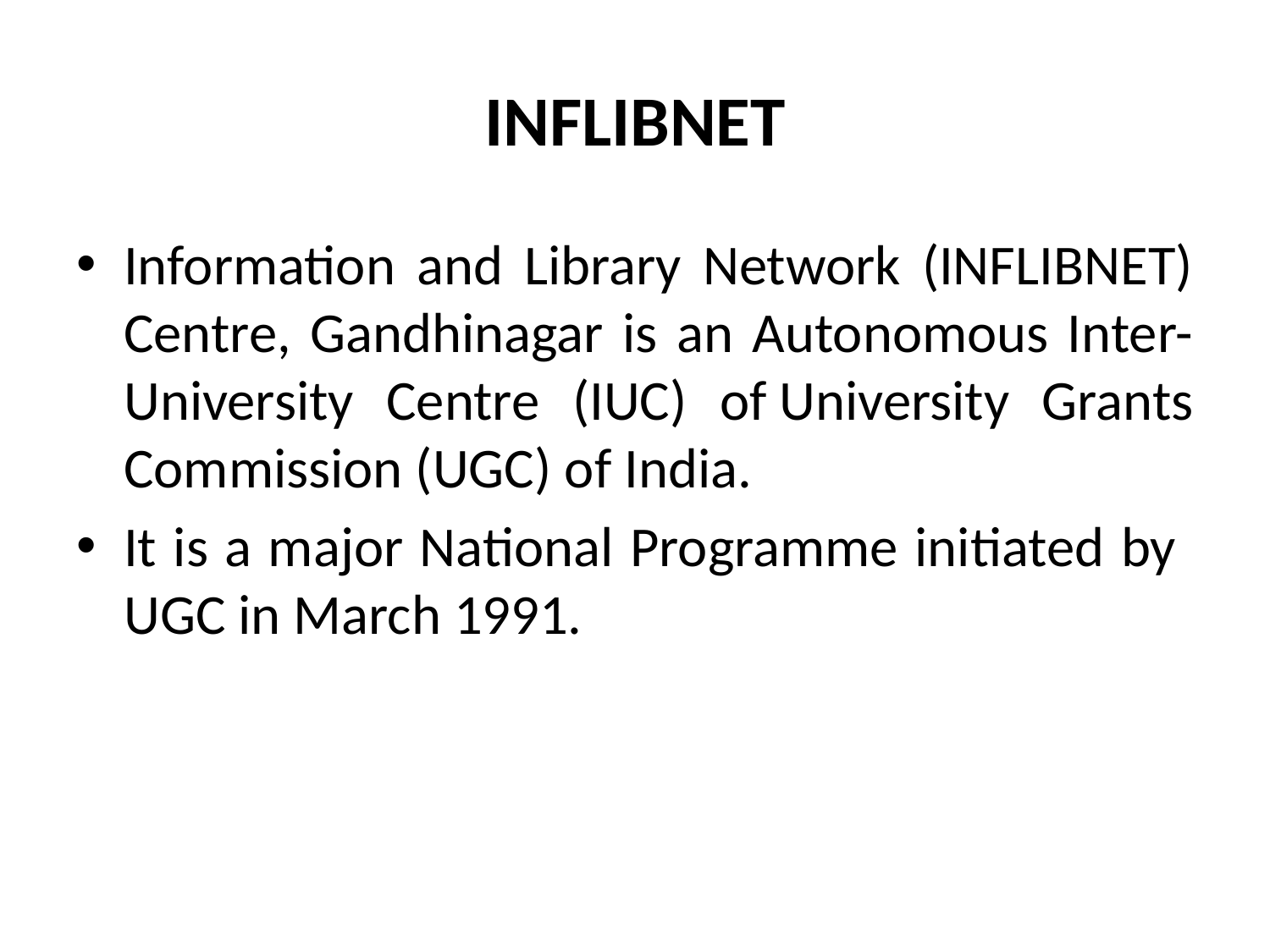

# INFLIBNET
Information and Library Network (INFLIBNET) Centre, Gandhinagar is an Autonomous Inter-University Centre (IUC) of University Grants Commission (UGC) of India.
It is a major National Programme initiated by  UGC in March 1991.